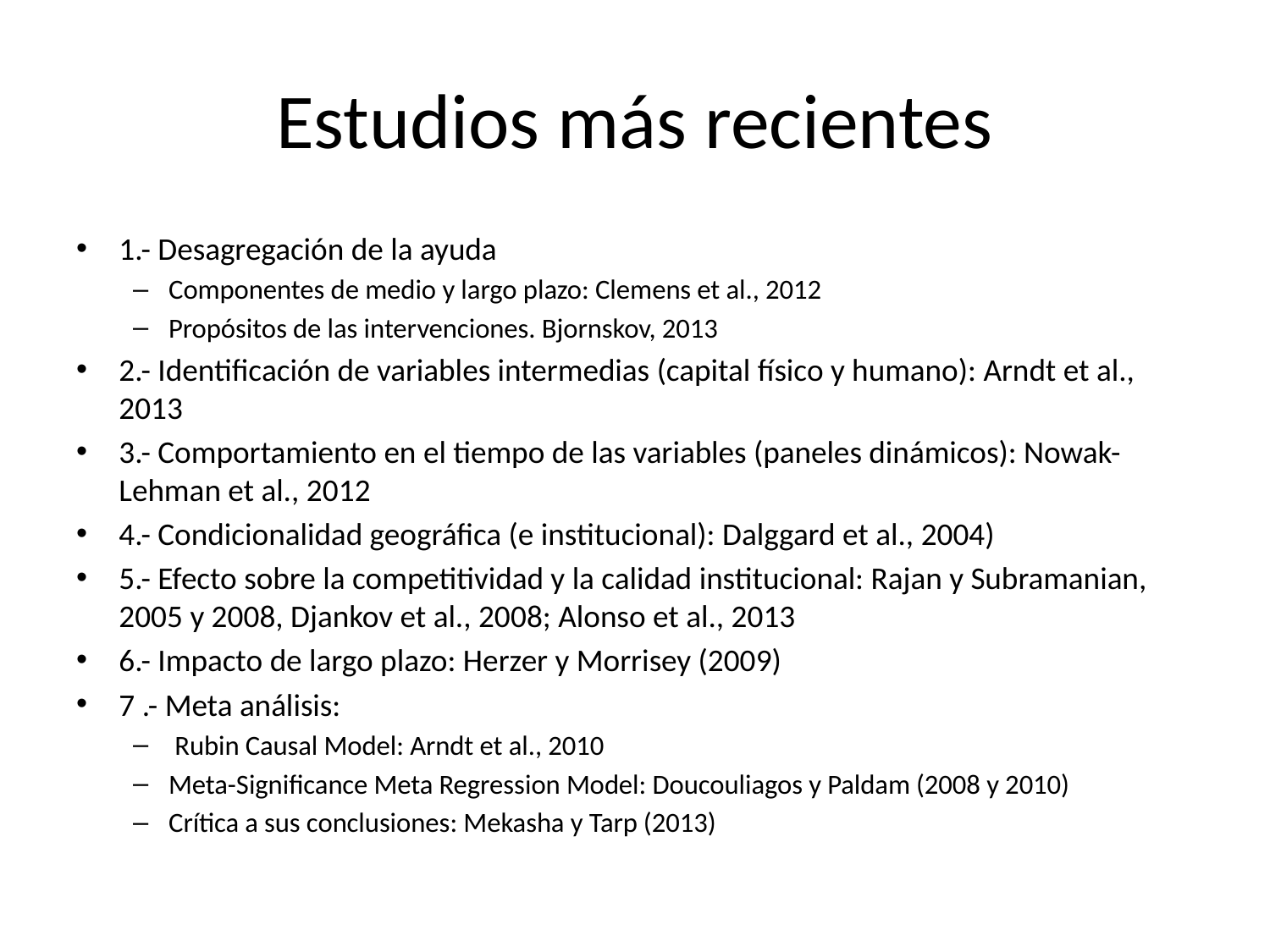

# Estudios más recientes
1.- Desagregación de la ayuda
Componentes de medio y largo plazo: Clemens et al., 2012
Propósitos de las intervenciones. Bjornskov, 2013
2.- Identificación de variables intermedias (capital físico y humano): Arndt et al., 2013
3.- Comportamiento en el tiempo de las variables (paneles dinámicos): Nowak-Lehman et al., 2012
4.- Condicionalidad geográfica (e institucional): Dalggard et al., 2004)
5.- Efecto sobre la competitividad y la calidad institucional: Rajan y Subramanian, 2005 y 2008, Djankov et al., 2008; Alonso et al., 2013
6.- Impacto de largo plazo: Herzer y Morrisey (2009)
7 .- Meta análisis:
 Rubin Causal Model: Arndt et al., 2010
Meta-Significance Meta Regression Model: Doucouliagos y Paldam (2008 y 2010)
Crítica a sus conclusiones: Mekasha y Tarp (2013)